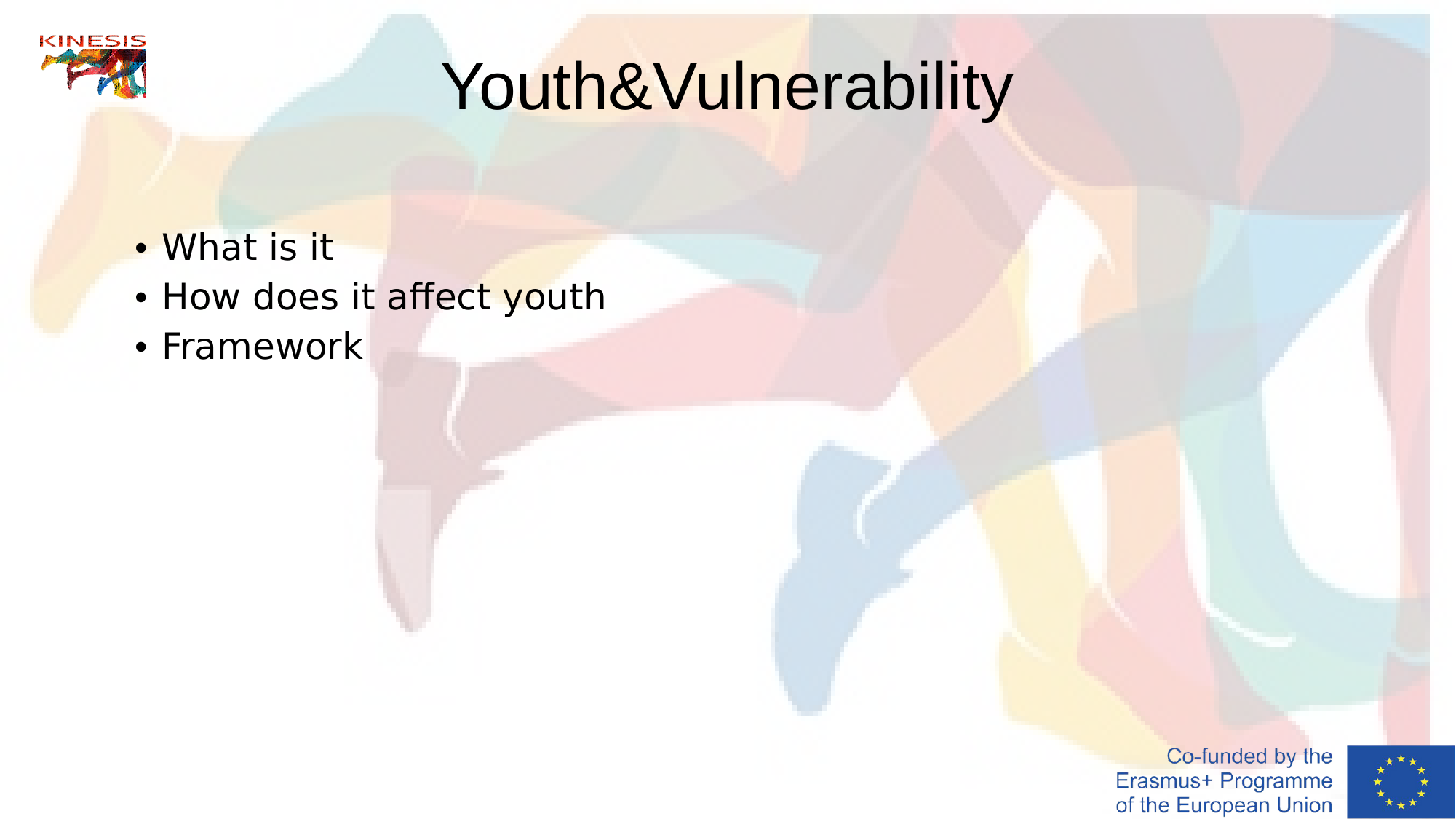

# Youth&Vulnerability
What is it
How does it affect youth
Framework